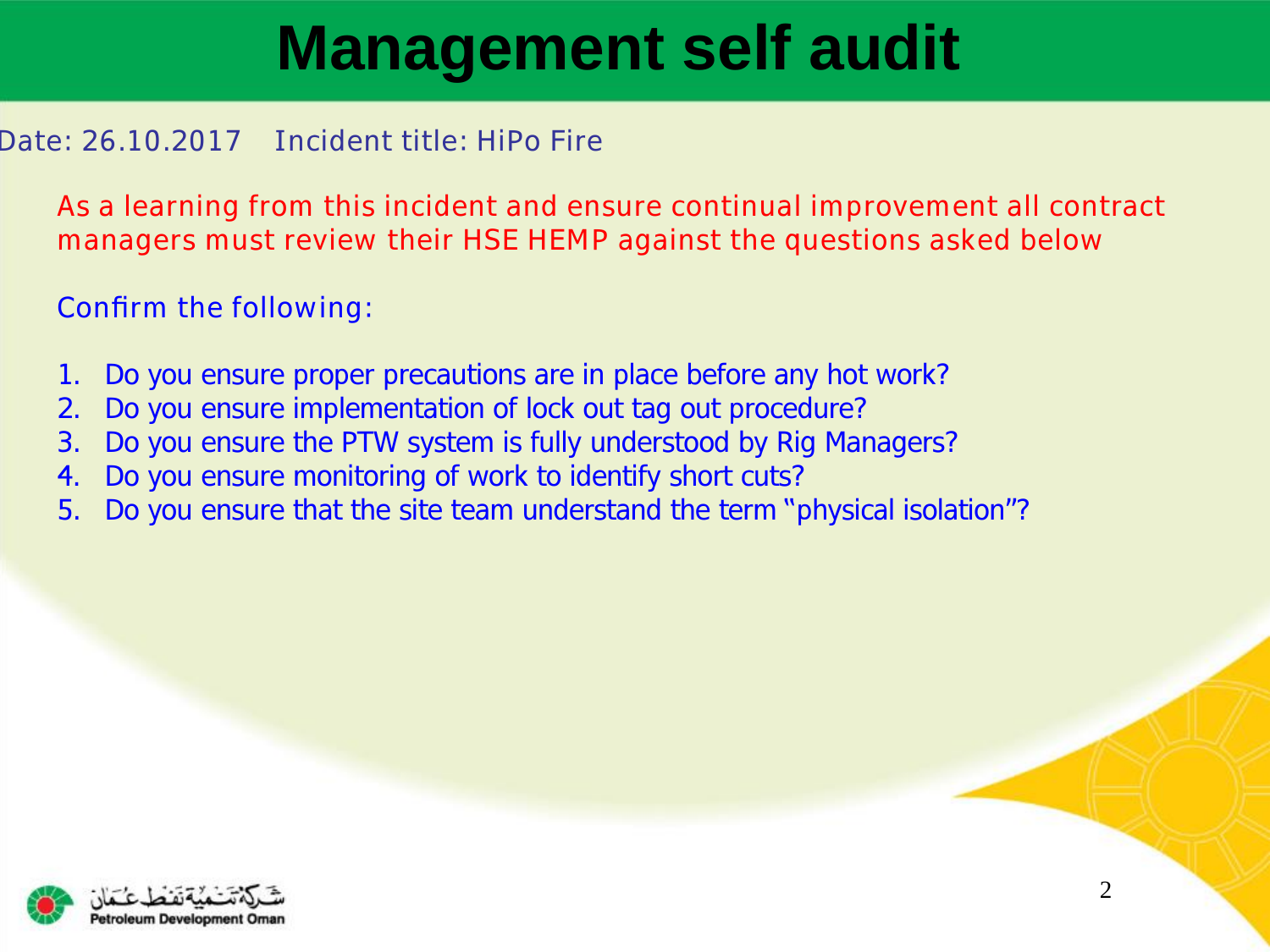

Management self audit

Date: 26.10.2017	 Incident title: HiPo Fire

As a learning from this incident and ensure continual improvement all contract
managers must review their HSE HEMP against the questions asked below

Confirm the following:

Do you ensure proper precautions are in place before any hot work?
Do you ensure implementation of lock out tag out procedure?
Do you ensure the PTW system is fully understood by Rig Managers?
Do you ensure monitoring of work to identify short cuts?
Do you ensure that the site team understand the term “physical isolation”?

2